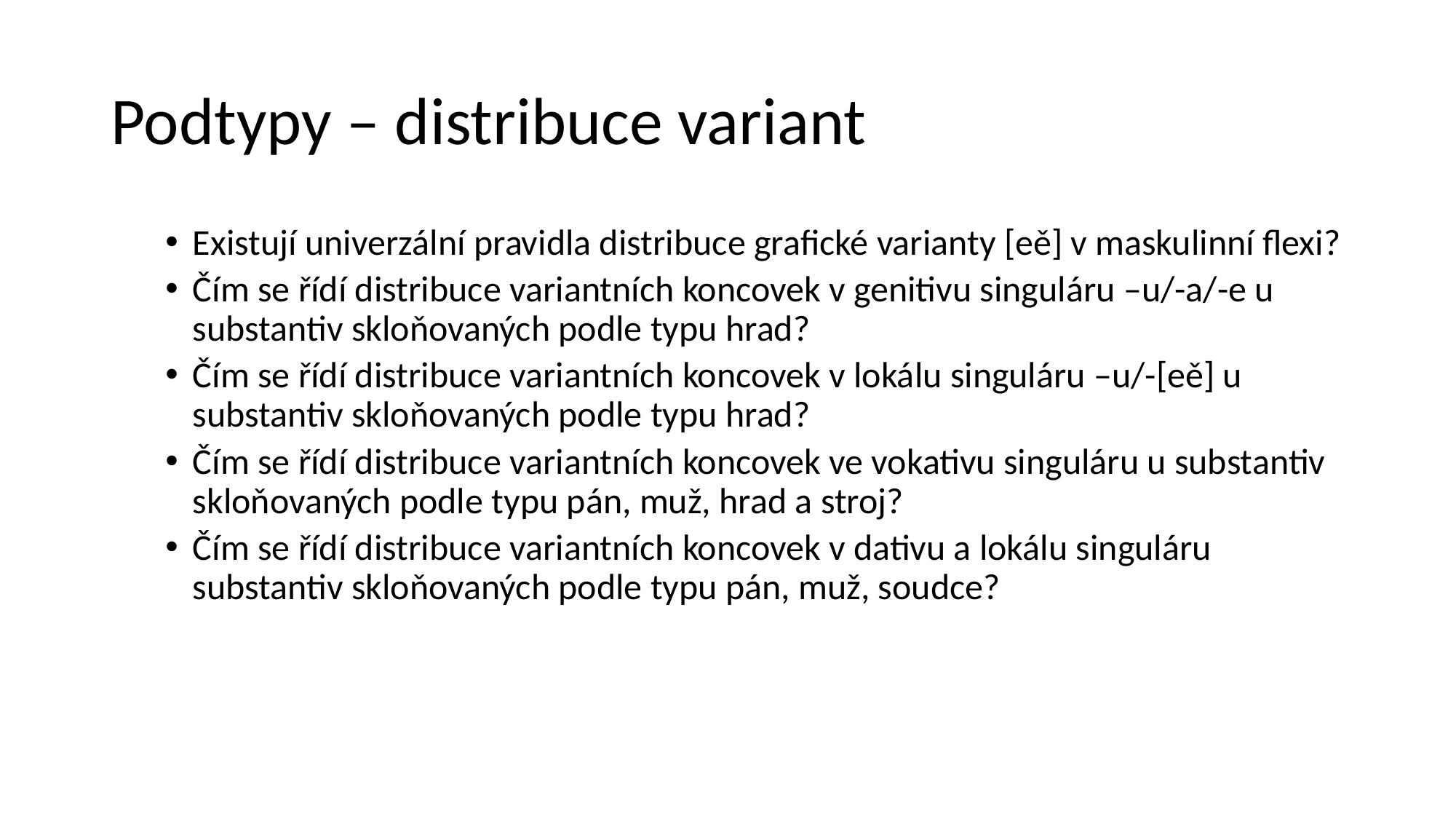

# Podtypy – distribuce variant
Existují univerzální pravidla distribuce grafické varianty [eě] v maskulinní flexi?
Čím se řídí distribuce variantních koncovek v genitivu singuláru –u/-a/-e u substantiv skloňovaných podle typu hrad?
Čím se řídí distribuce variantních koncovek v lokálu singuláru –u/-[eě] u substantiv skloňovaných podle typu hrad?
Čím se řídí distribuce variantních koncovek ve vokativu singuláru u substantiv skloňovaných podle typu pán, muž, hrad a stroj?
Čím se řídí distribuce variantních koncovek v dativu a lokálu singuláru substantiv skloňovaných podle typu pán, muž, soudce?